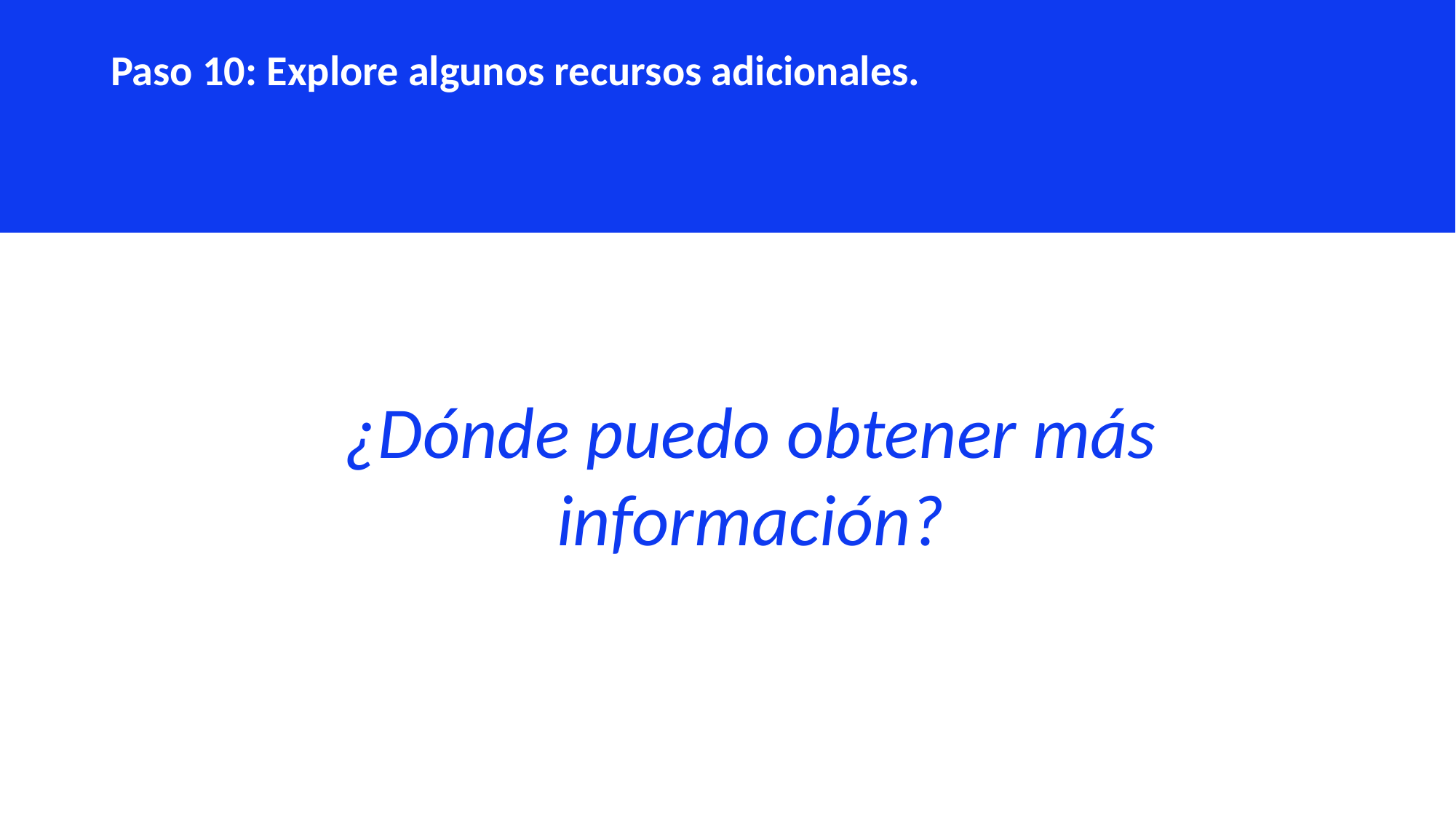

Paso 10: Explore algunos recursos adicionales.

¿Dónde puedo obtener más información?